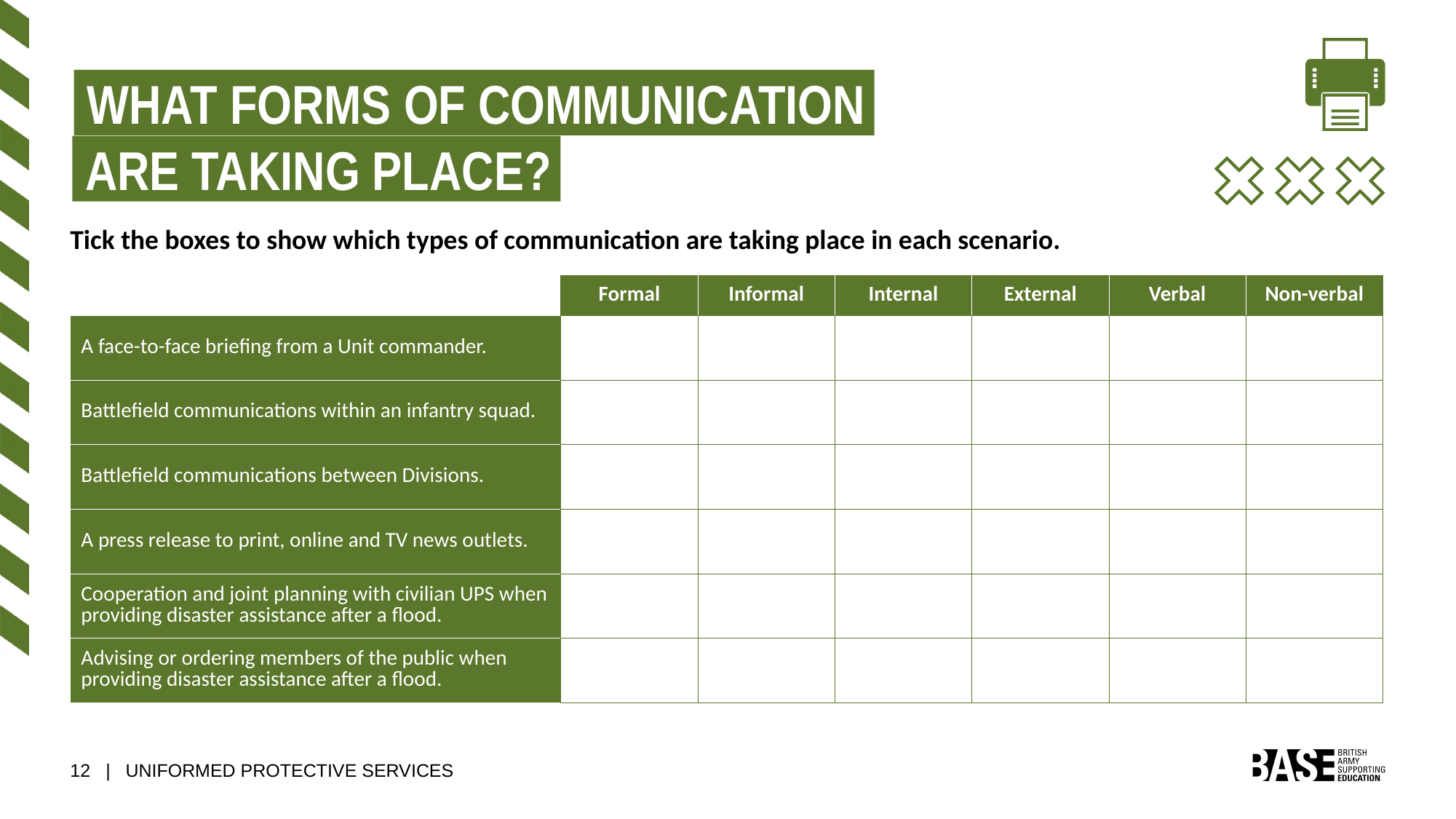

WHAT FORMS OF COMMUNICATION

ARE TAKING PLACE?
Tick the boxes to show which types of communication are taking place in each scenario.
|  | Formal | Informal | Internal | External | Verbal | Non-verbal |
| --- | --- | --- | --- | --- | --- | --- |
| A face-to-face briefing from a Unit commander. |  |  |  |  |  |  |
| Battlefield communications within an infantry squad. |  |  |  |  |  |  |
| Battlefield communications between Divisions. |  |  |  |  |  |  |
| A press release to print, online and TV news outlets. |  |  |  |  |  |  |
| Cooperation and joint planning with civilian UPS when providing disaster assistance after a flood. |  |  |  |  |  |  |
| Advising or ordering members of the public when providing disaster assistance after a flood. |  |  |  |  |  |  |
12   |   UNIFORMED PROTECTIVE SERVICES